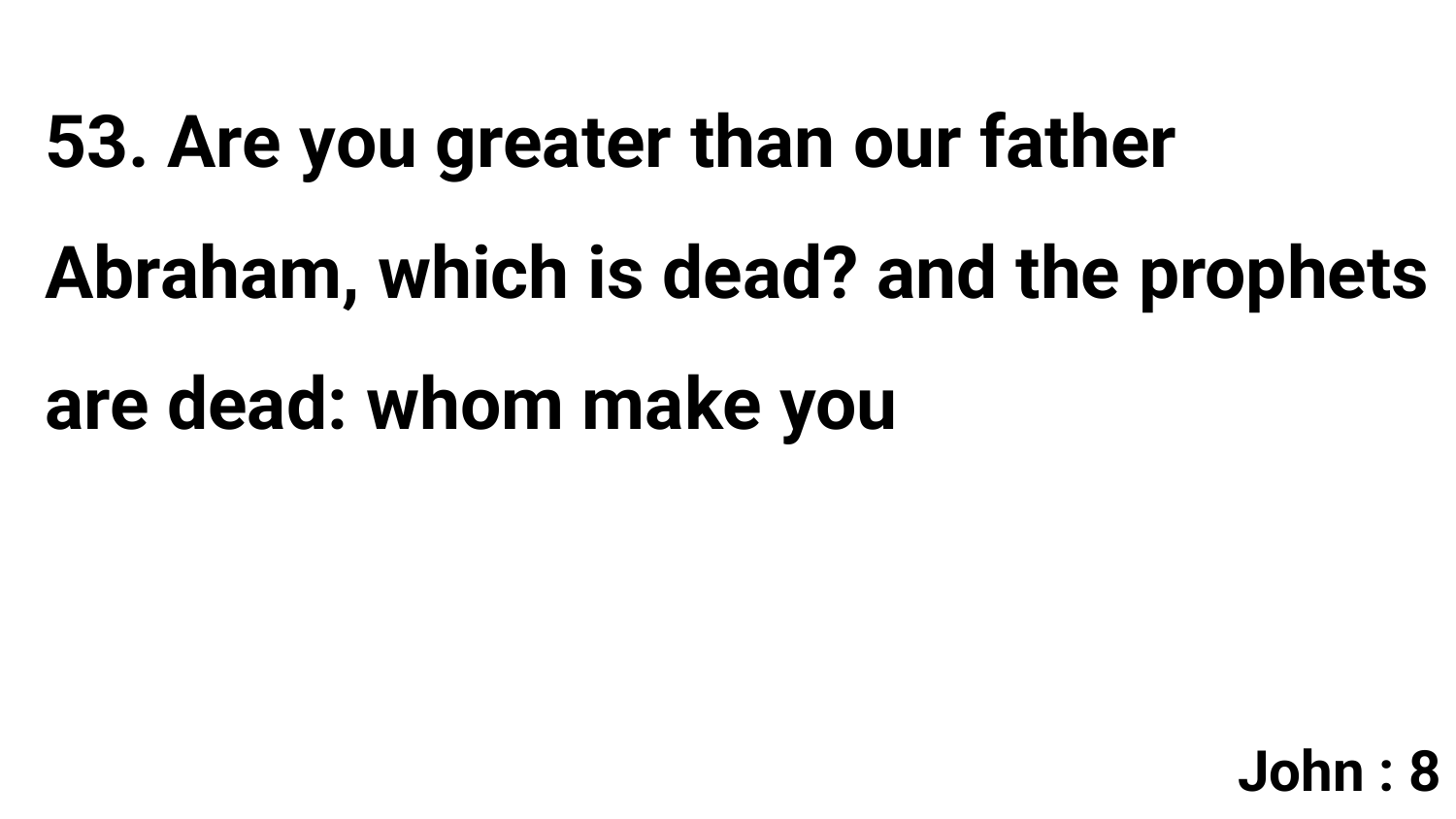

53. Are you greater than our father Abraham, which is dead? and the prophets are dead: whom make you
John : 8